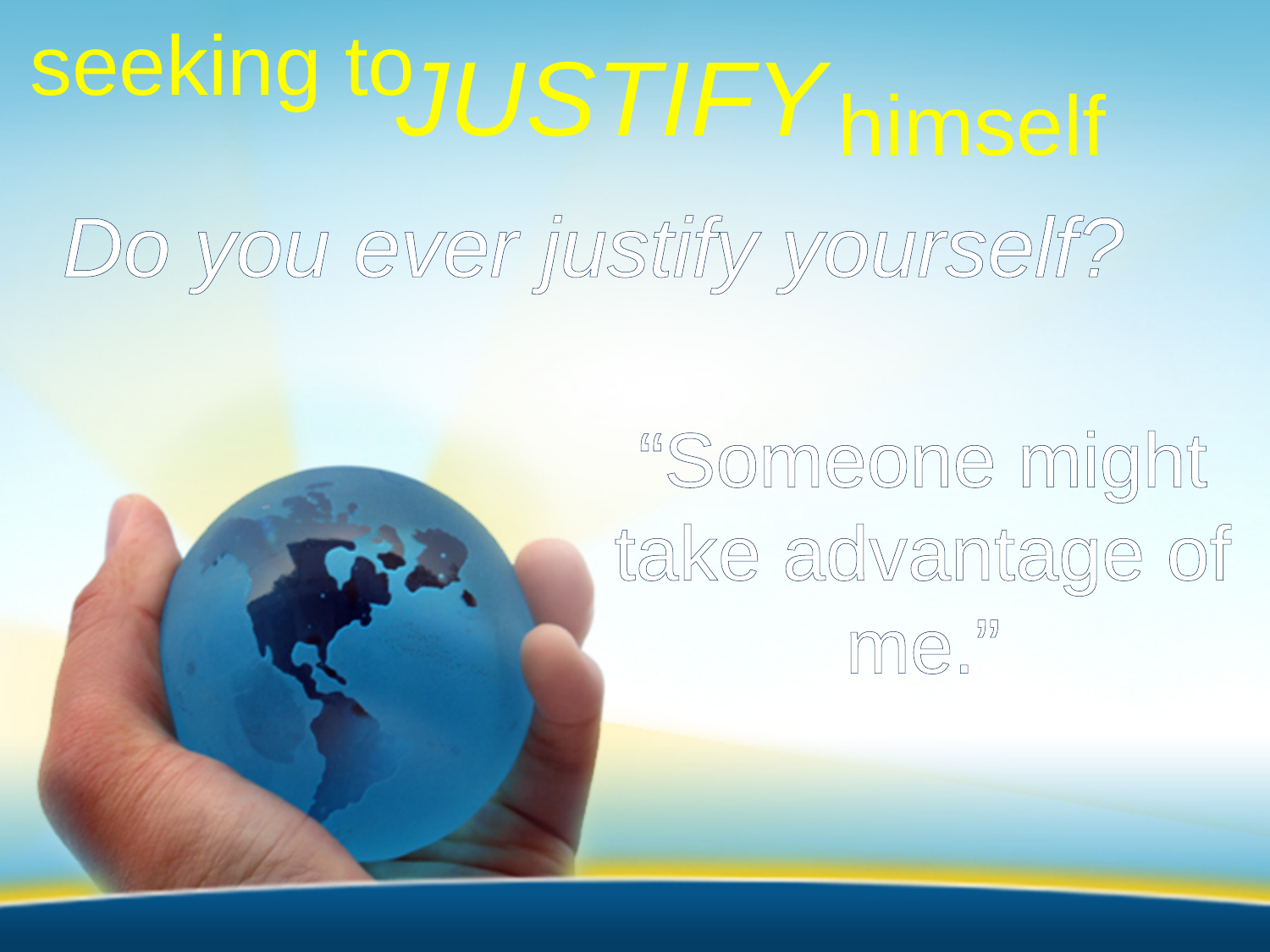

seeking to
JUSTIFY
himself
Do you ever justify yourself?
“Someone might take advantage of me.”